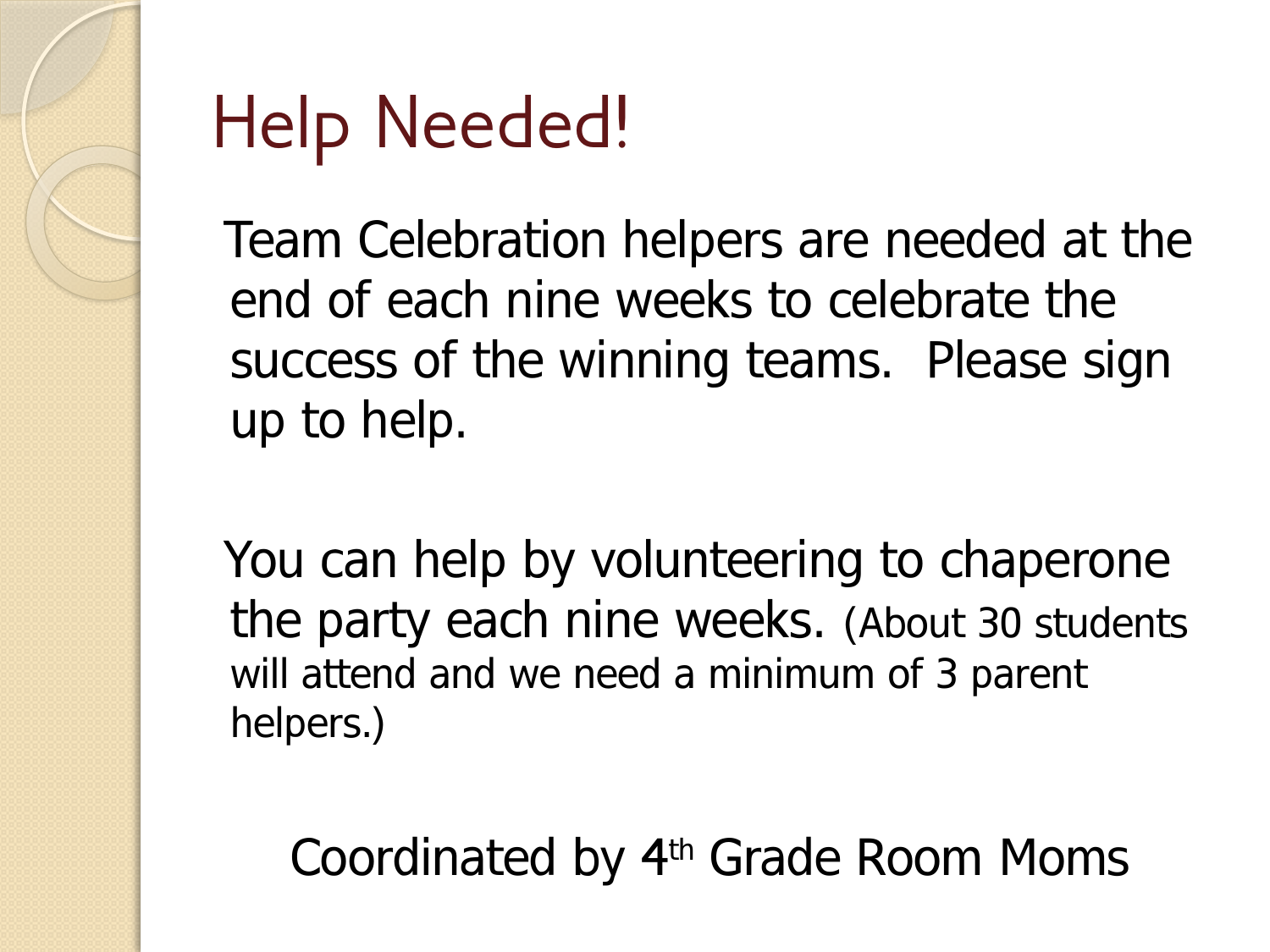

# Help Needed!
  Team Celebration helpers are needed at the end of each nine weeks to celebrate the success of the winning teams.  Please sign up to help.

  You can help by volunteering to chaperone the party each nine weeks. (About 30 students will attend and we need a minimum of 3 parent helpers.)

Coordinated by 4th Grade Room Moms